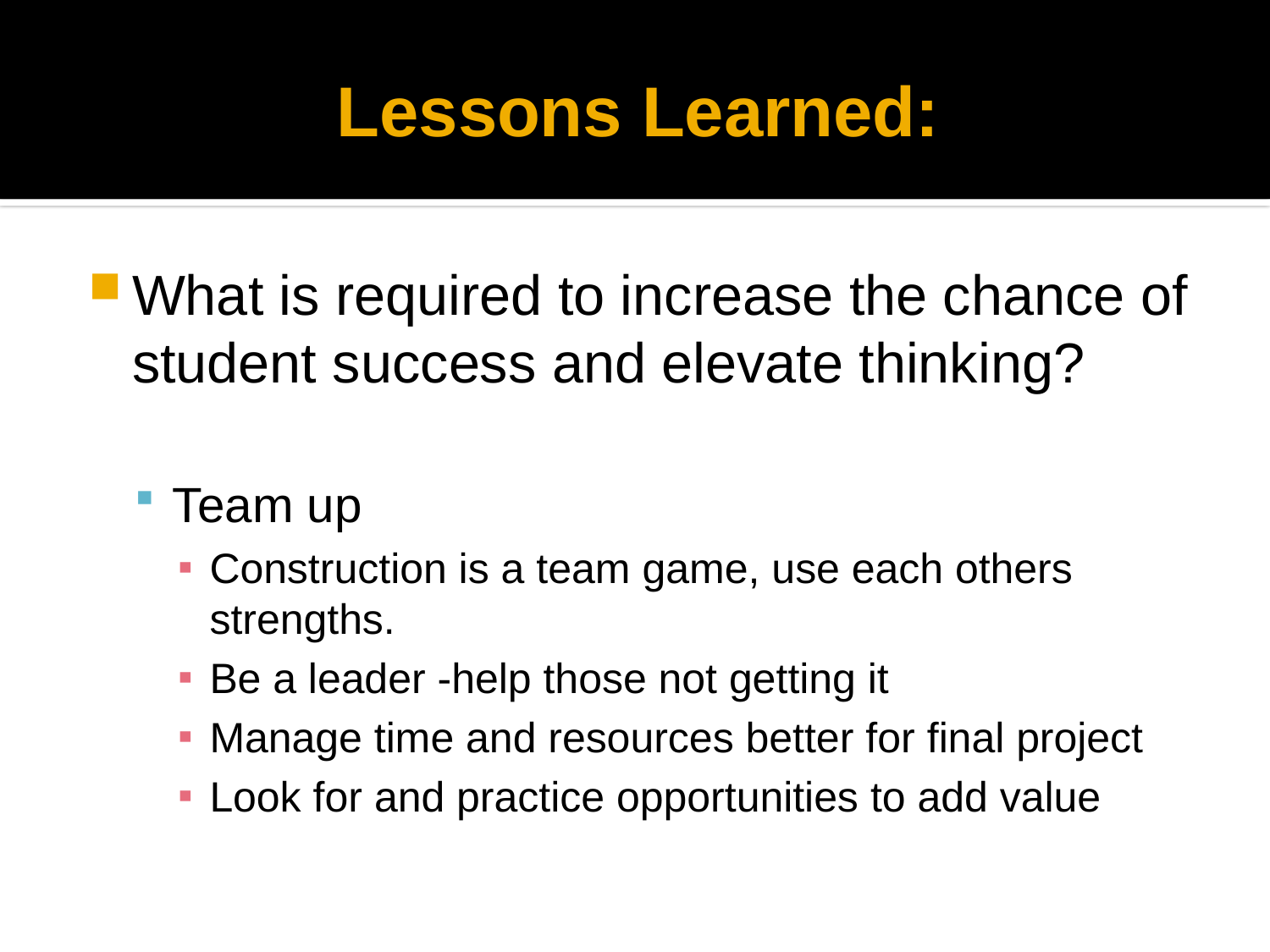

# Lessons Learned:
What is required to increase the chance of student success and elevate thinking?

Team up
Construction is a team game, use each others strengths.
Be a leader -help those not getting it
Manage time and resources better for final project
Look for and practice opportunities to add value